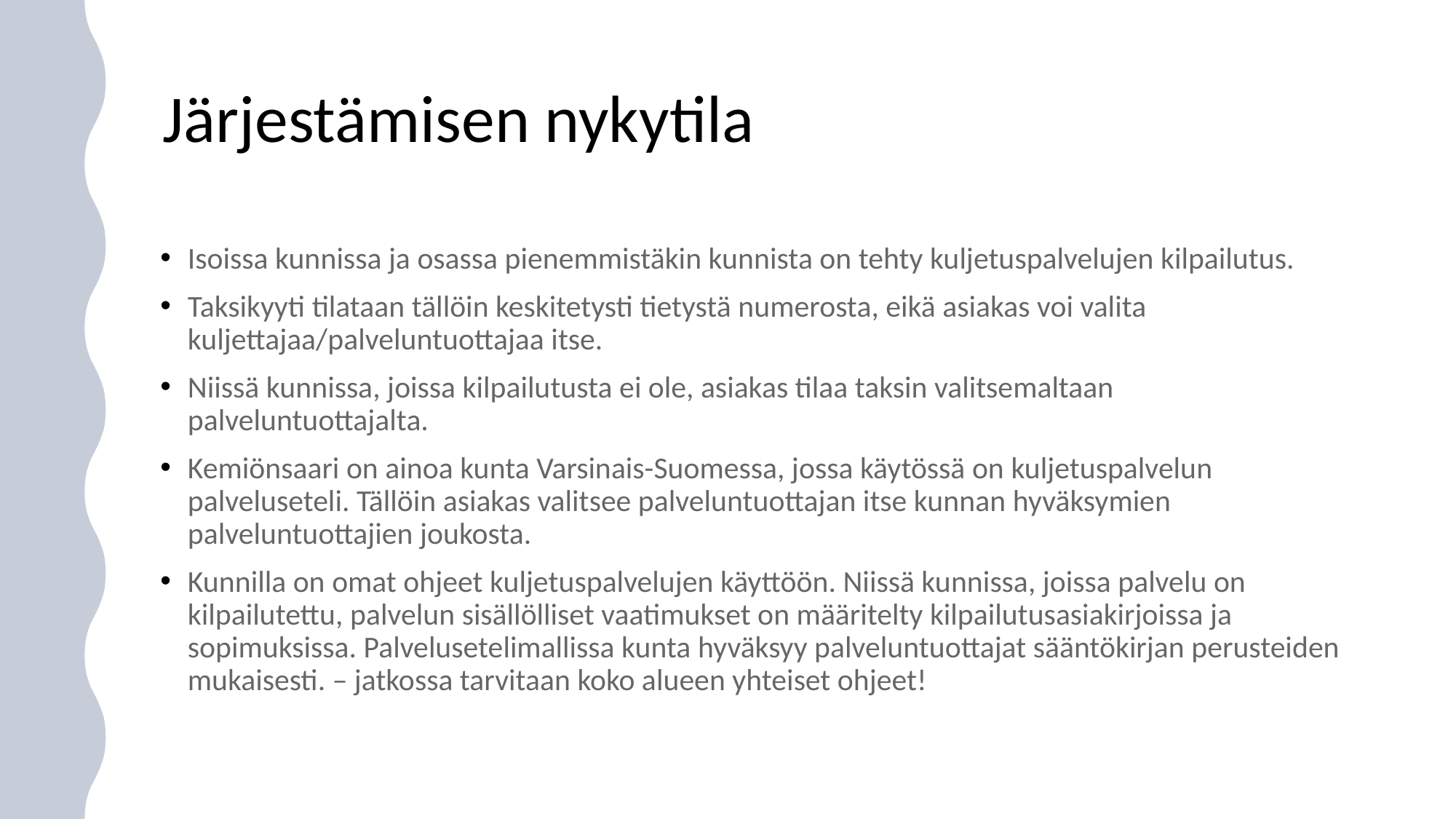

# Järjestämisen nykytila
Isoissa kunnissa ja osassa pienemmistäkin kunnista on tehty kuljetuspalvelujen kilpailutus.
Taksikyyti tilataan tällöin keskitetysti tietystä numerosta, eikä asiakas voi valita kuljettajaa/palveluntuottajaa itse.
Niissä kunnissa, joissa kilpailutusta ei ole, asiakas tilaa taksin valitsemaltaan palveluntuottajalta.
Kemiönsaari on ainoa kunta Varsinais-Suomessa, jossa käytössä on kuljetuspalvelun palveluseteli. Tällöin asiakas valitsee palveluntuottajan itse kunnan hyväksymien palveluntuottajien joukosta.
Kunnilla on omat ohjeet kuljetuspalvelujen käyttöön. Niissä kunnissa, joissa palvelu on kilpailutettu, palvelun sisällölliset vaatimukset on määritelty kilpailutusasiakirjoissa ja sopimuksissa. Palvelusetelimallissa kunta hyväksyy palveluntuottajat sääntökirjan perusteiden mukaisesti. – jatkossa tarvitaan koko alueen yhteiset ohjeet!